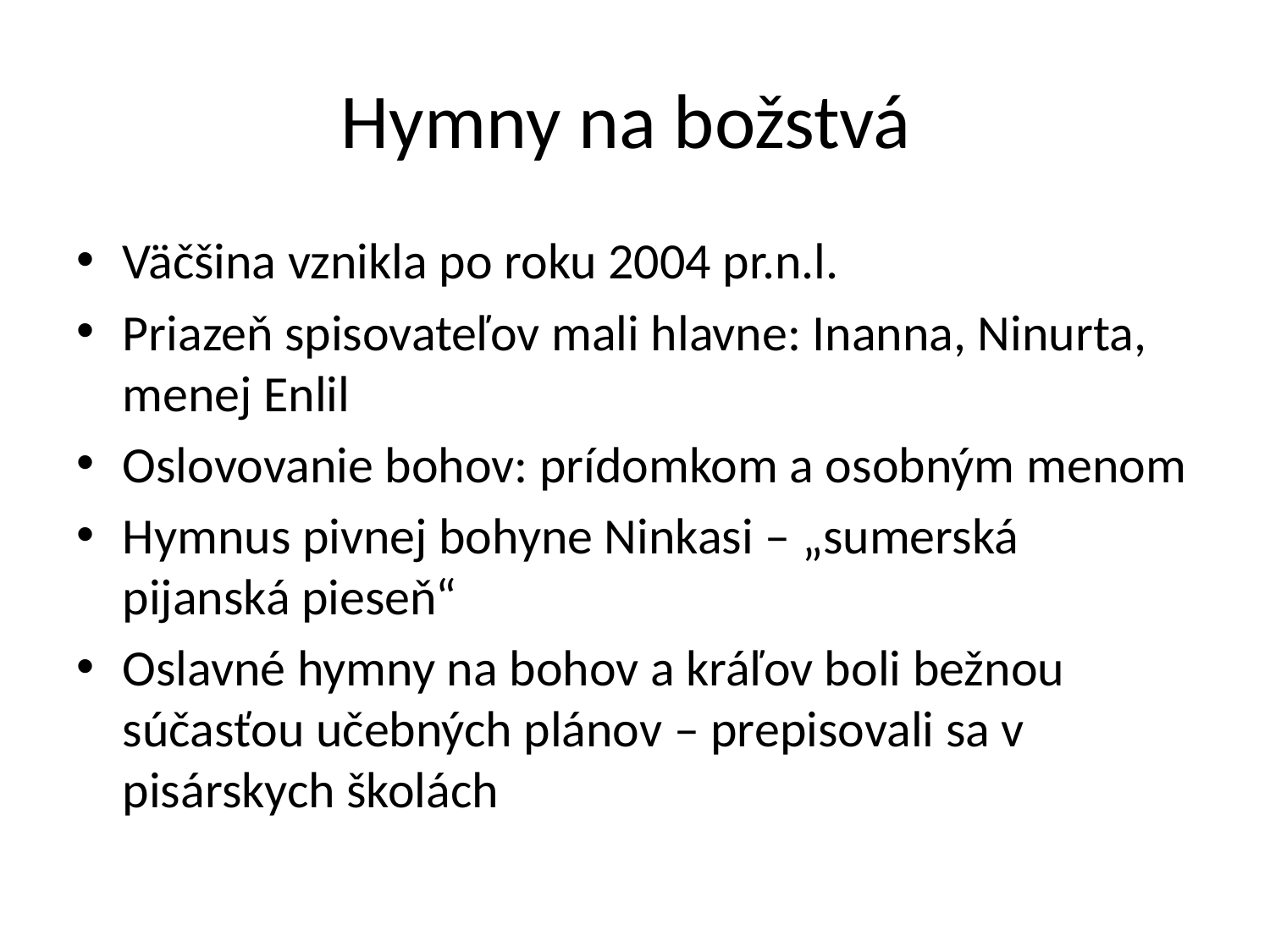

# Hymny na božstvá
Väčšina vznikla po roku 2004 pr.n.l.
Priazeň spisovateľov mali hlavne: Inanna, Ninurta, menej Enlil
Oslovovanie bohov: prídomkom a osobným menom
Hymnus pivnej bohyne Ninkasi – „sumerská pijanská pieseň“
Oslavné hymny na bohov a kráľov boli bežnou súčasťou učebných plánov – prepisovali sa v pisárskych školách